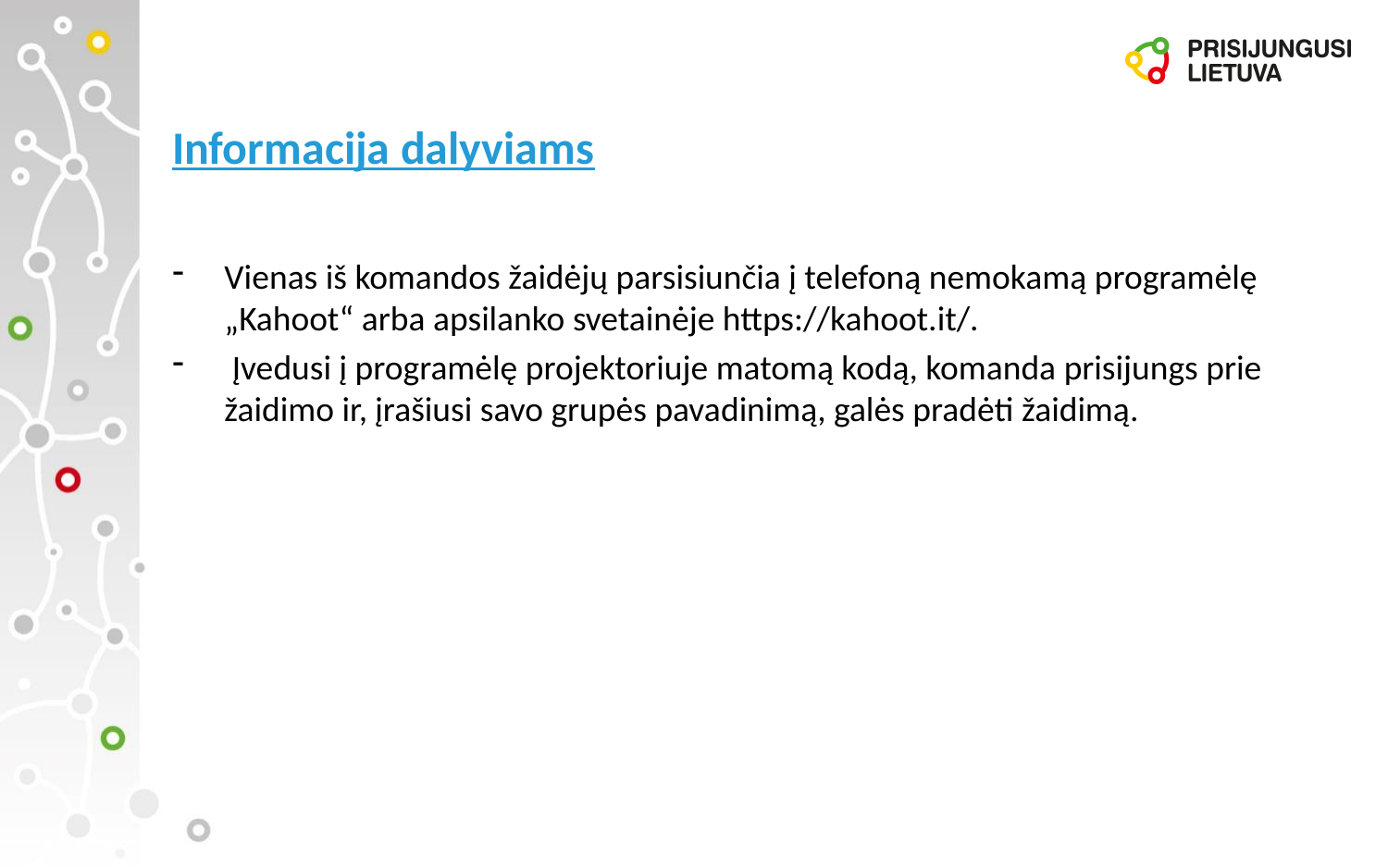

# Informacija dalyviams
Vienas iš komandos žaidėjų parsisiunčia į telefoną nemokamą programėlę „Kahoot“ arba apsilanko svetainėje https://kahoot.it/.
 Įvedusi į programėlę projektoriuje matomą kodą, komanda prisijungs prie žaidimo ir, įrašiusi savo grupės pavadinimą, galės pradėti žaidimą.